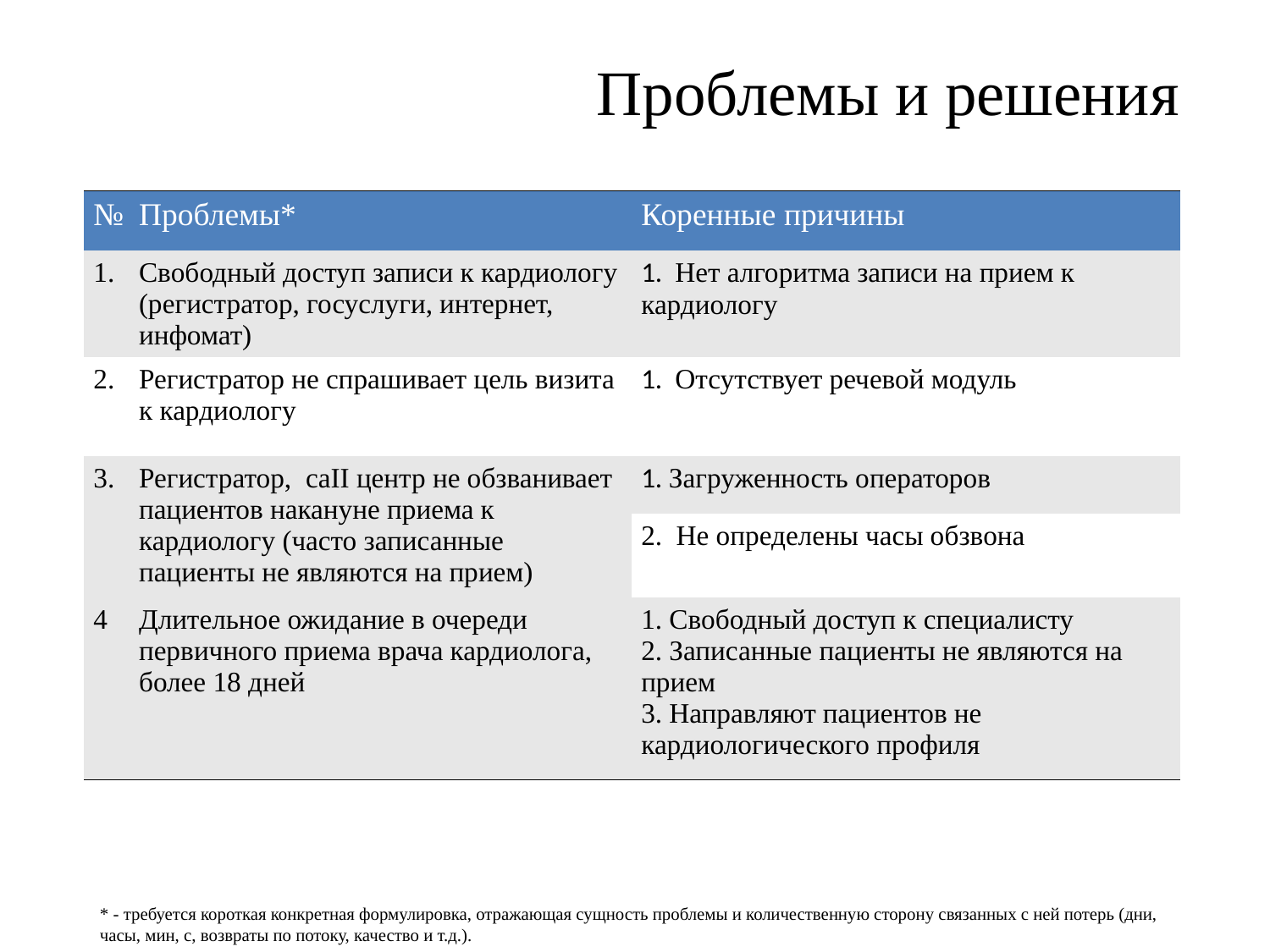

# Проблемы и решения
| № | Проблемы\* | Коренные причины |
| --- | --- | --- |
| 1. | Свободный доступ записи к кардиологу (регистратор, госуслуги, интернет, инфомат) | 1. Нет алгоритма записи на прием к кардиологу |
| 2. | Регистратор не спрашивает цель визита к кардиологу | 1. Отсутствует речевой модуль |
| 3. | Регистратор, caII центр не обзванивает пациентов накануне приема к кардиологу (часто записанные пациенты не являются на прием) | 1. Загруженность операторов |
|  |  | 2. Не определены часы обзвона |
| 4 | Длительное ожидание в очереди первичного приема врача кардиолога, более 18 дней | 1. Свободный доступ к специалисту 2. Записанные пациенты не являются на прием 3. Направляют пациентов не кардиологического профиля |
* - требуется короткая конкретная формулировка, отражающая сущность проблемы и количественную сторону связанных с ней потерь (дни, часы, мин, с, возвраты по потоку, качество и т.д.).